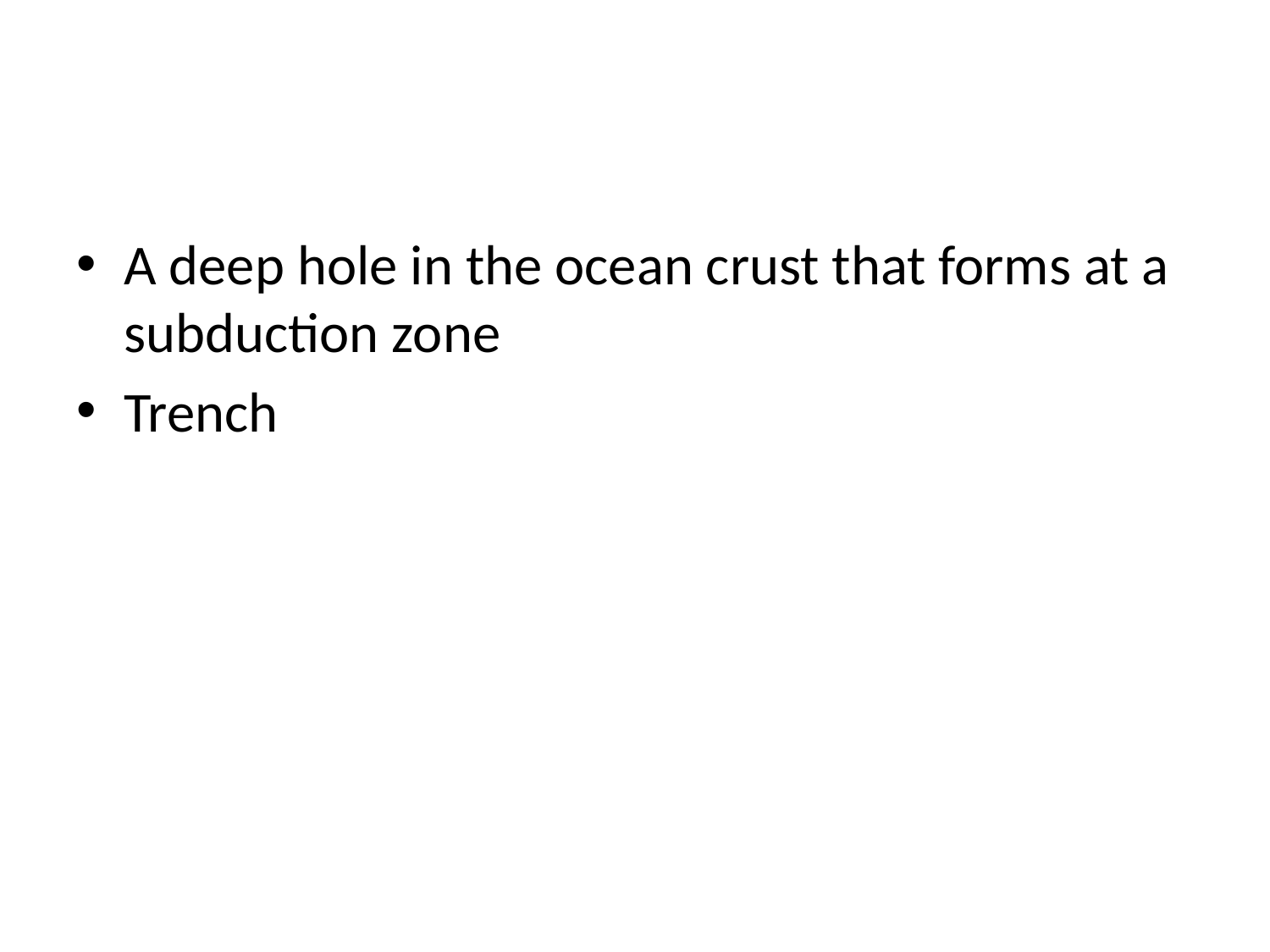

#
A deep hole in the ocean crust that forms at a subduction zone
Trench